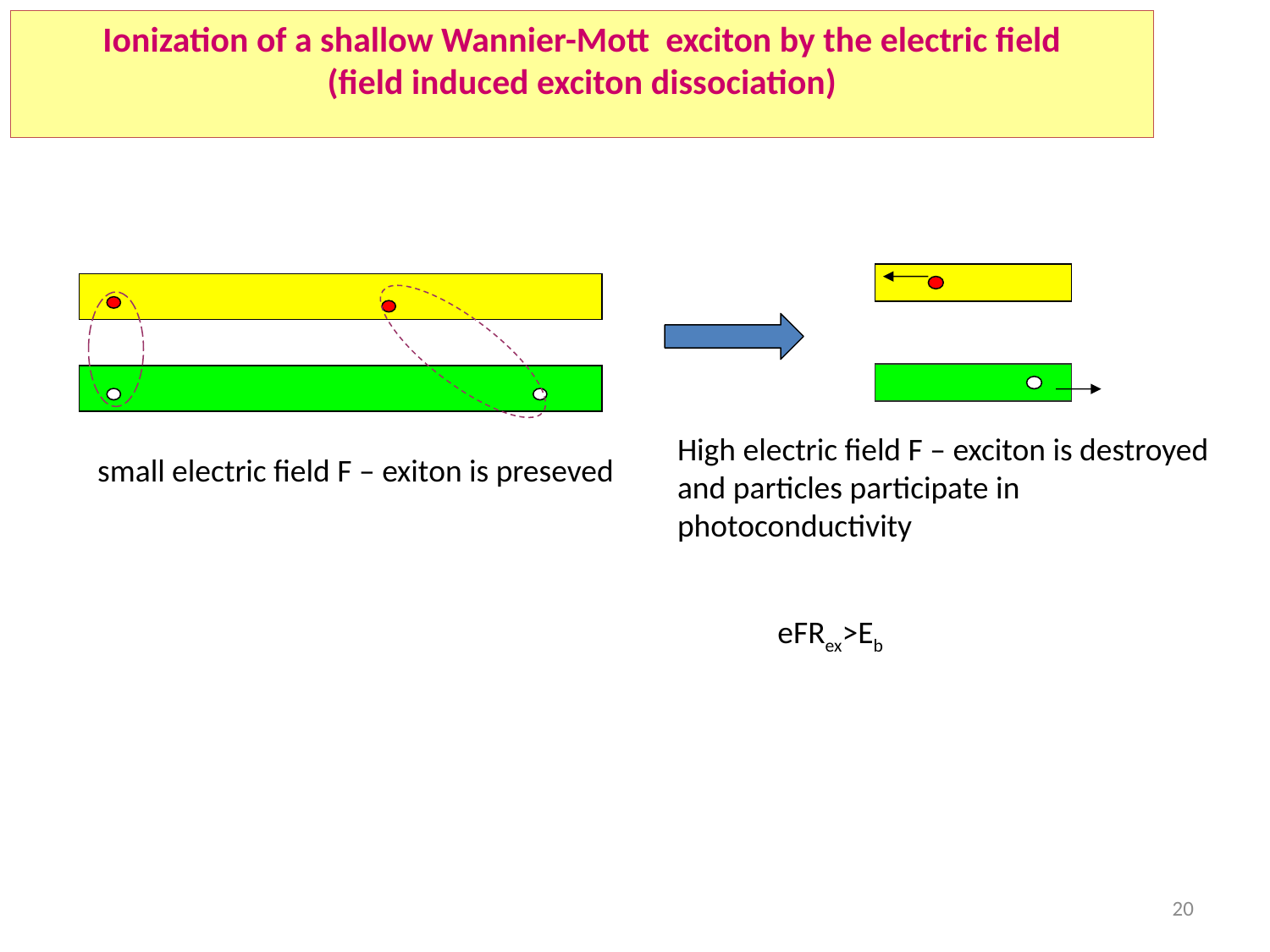

Ionization of a shallow Wannier-Mott  exciton by the electric field
(field induced exciton dissociation)

High electric field F – exciton is destroyed and particles participate in photoconductivity
small electric field F – exiton is preseved
eFRex>Eb
20